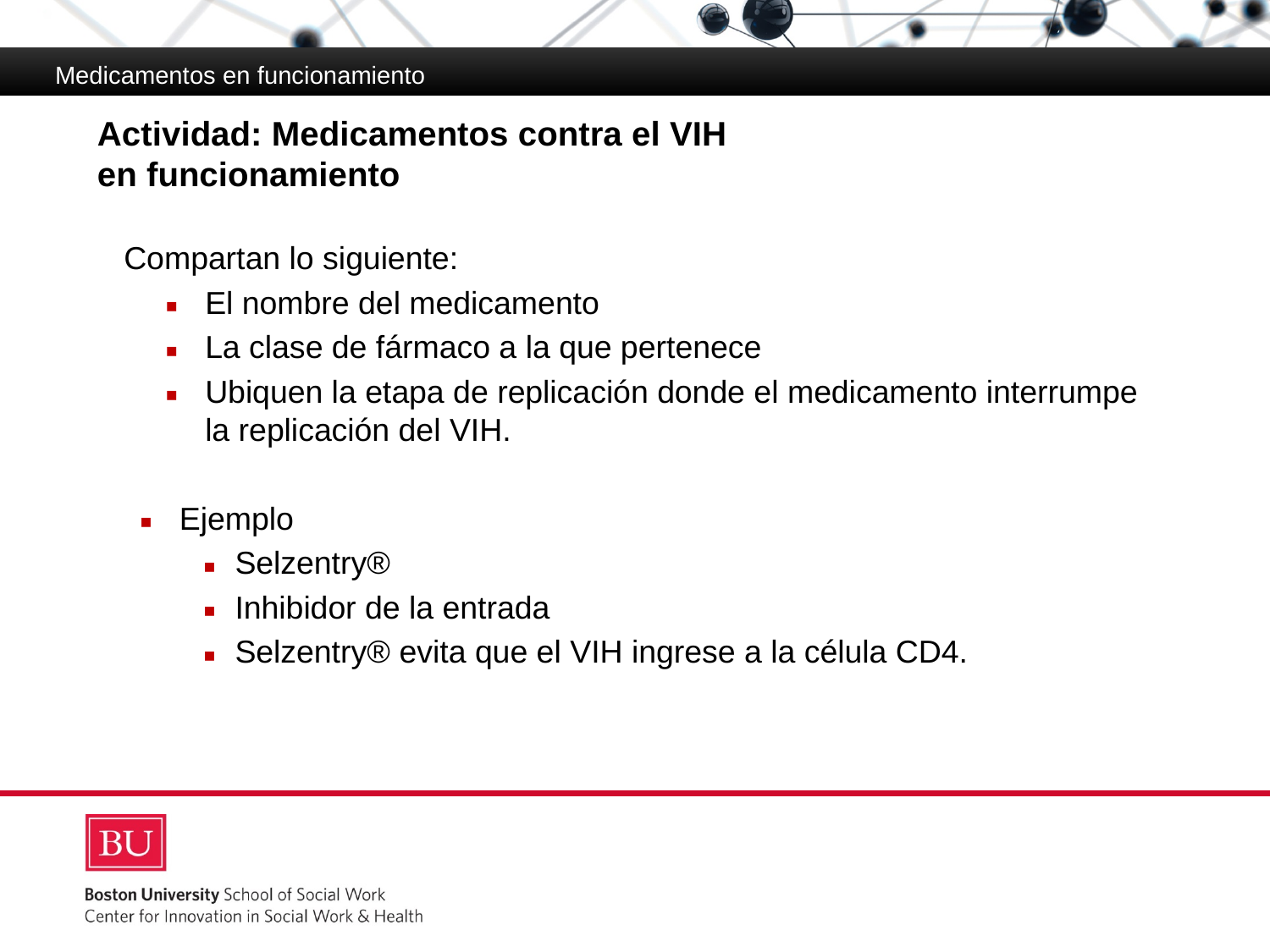

Medicamentos en funcionamiento
# Actividad: Medicamentos contra el VIH en funcionamiento
Compartan lo siguiente:
El nombre del medicamento
La clase de fármaco a la que pertenece
Ubiquen la etapa de replicación donde el medicamento interrumpe
la replicación del VIH.

Ejemplo
Selzentry®
Inhibidor de la entrada
Selzentry® evita que el VIH ingrese a la célula CD4.